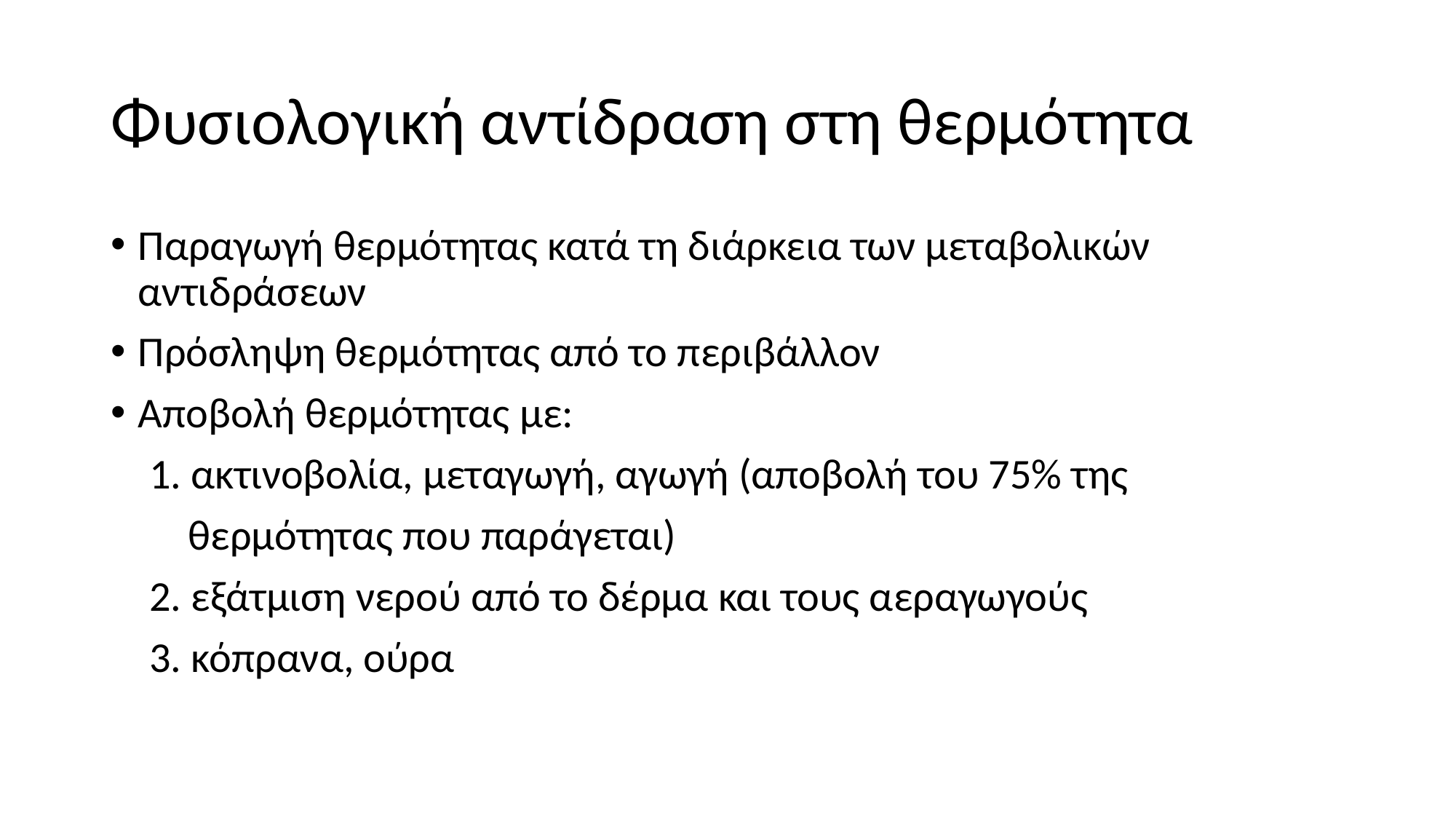

# Φυσιολογική αντίδραση στη θερμότητα
Παραγωγή θερμότητας κατά τη διάρκεια των μεταβολικών αντιδράσεων
Πρόσληψη θερμότητας από το περιβάλλον
Αποβολή θερμότητας με:
    1. ακτινοβολία, μεταγωγή, αγωγή (αποβολή του 75% της
        θερμότητας που παράγεται)
    2. εξάτμιση νερού από το δέρμα και τους αεραγωγούς
    3. κόπρανα, ούρα